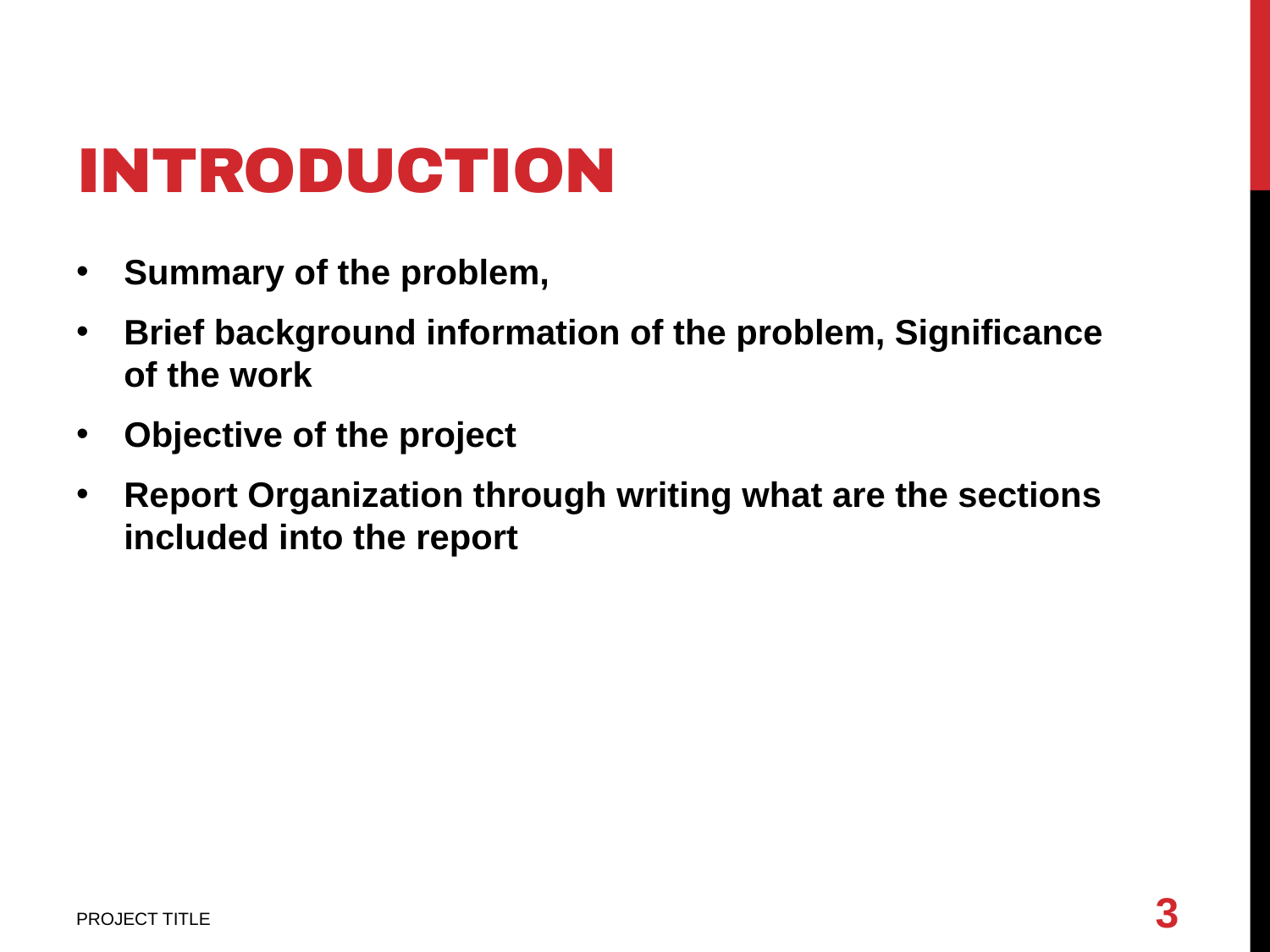

# INTRODUCTION
Summary of the problem,
Brief background information of the problem, Significance of the work
Objective of the project
Report Organization through writing what are the sections included into the report

3
PROJECT TITLE